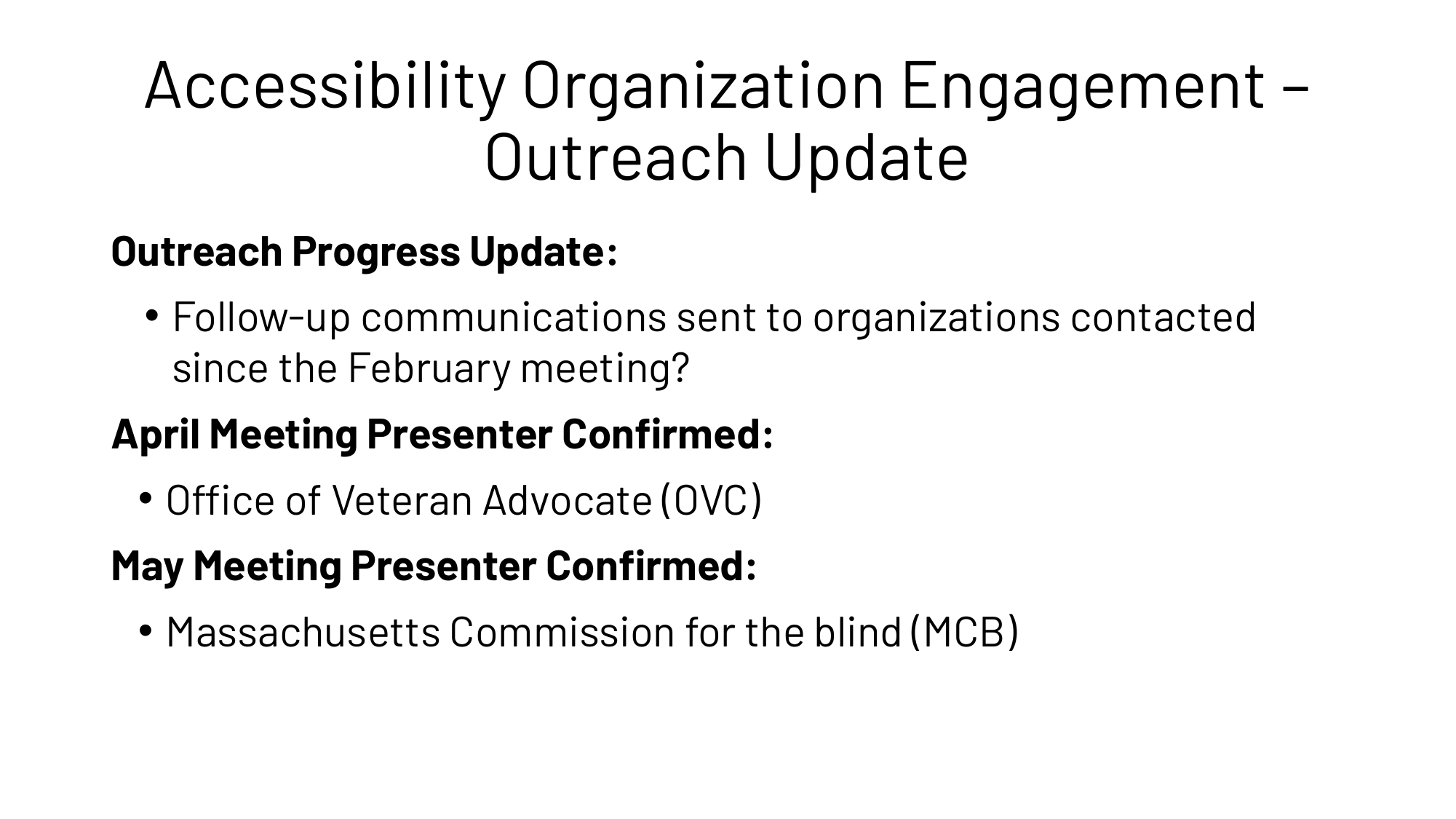

# Accessibility Organization Engagement – Outreach Update
Outreach Progress Update:
Follow-up communications sent to organizations contacted since the February meeting?
April Meeting Presenter Confirmed:
Office of Veteran Advocate (OVC)
May Meeting Presenter Confirmed:
Massachusetts Commission for the blind (MCB)